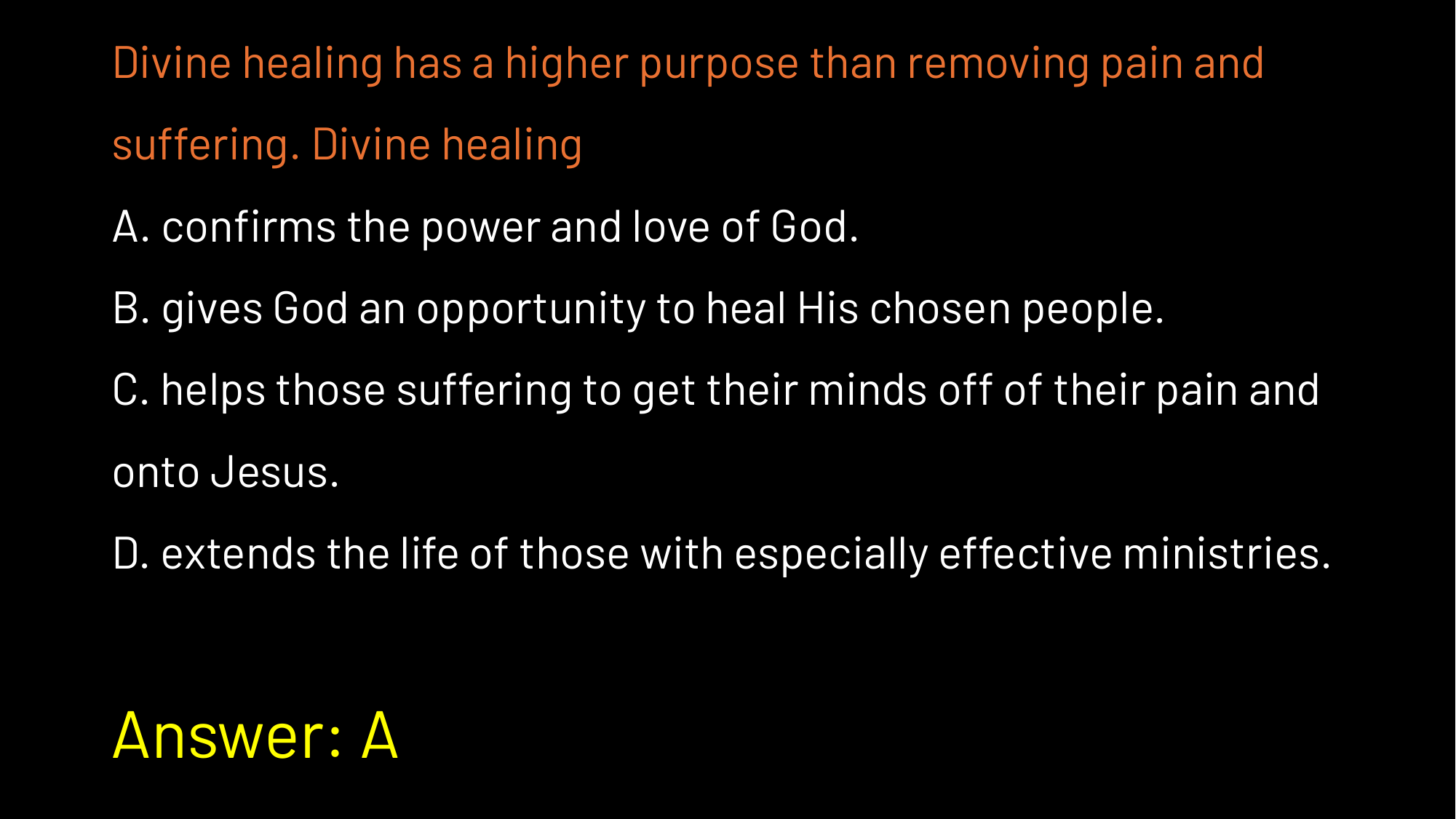

Divine healing has a higher purpose than removing pain and suffering. Divine healing
A. confirms the power and love of God.
B. gives God an opportunity to heal His chosen people.
C. helps those suffering to get their minds off of their pain and onto Jesus.
D. extends the life of those with especially effective ministries.
# Answer: A